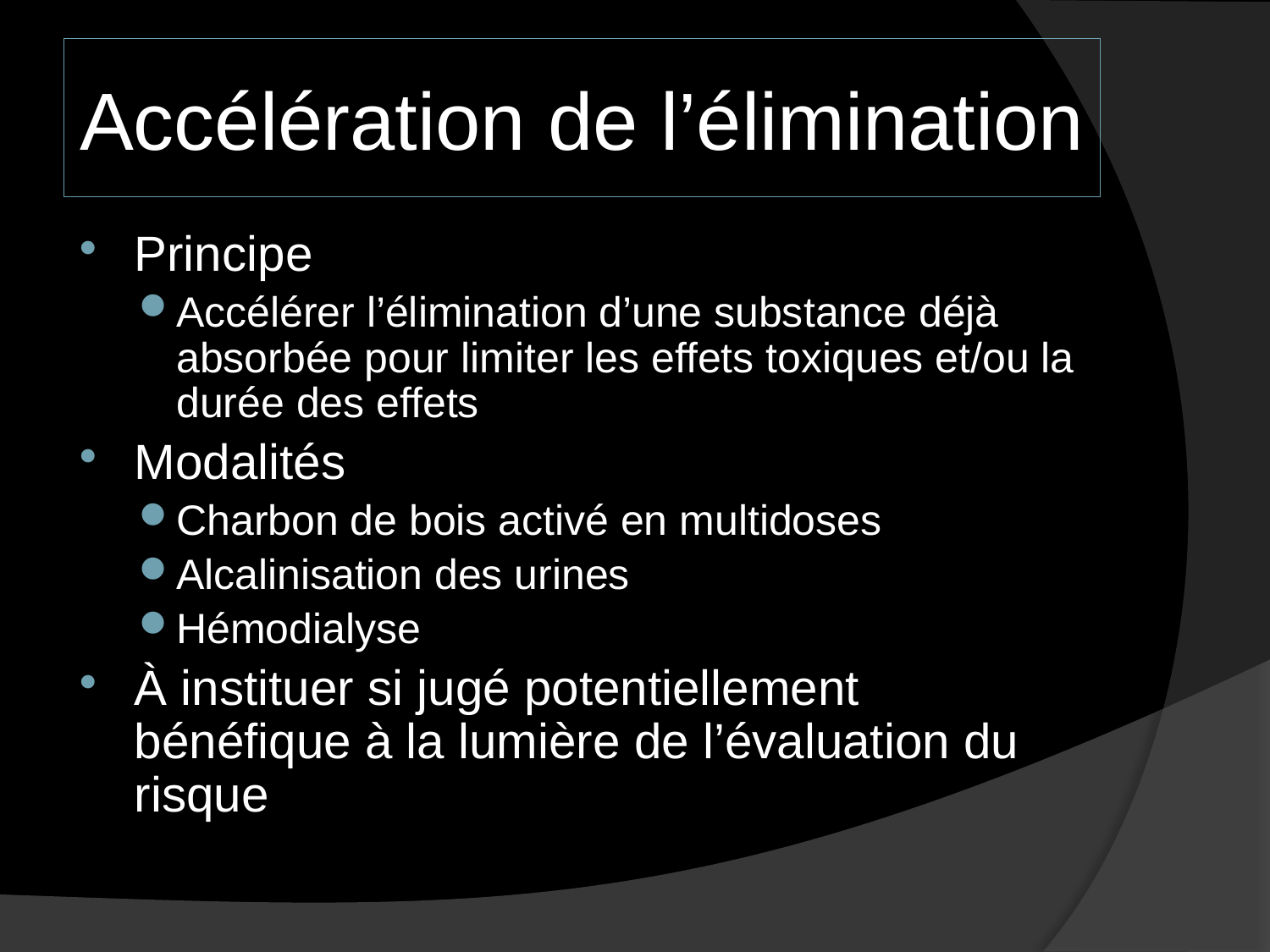

# Accélération de l’élimination
Principe
Accélérer l’élimination d’une substance déjà absorbée pour limiter les effets toxiques et/ou la durée des effets
Modalités
Charbon de bois activé en multidoses
Alcalinisation des urines
Hémodialyse
À instituer si jugé potentiellement bénéfique à la lumière de l’évaluation du risque